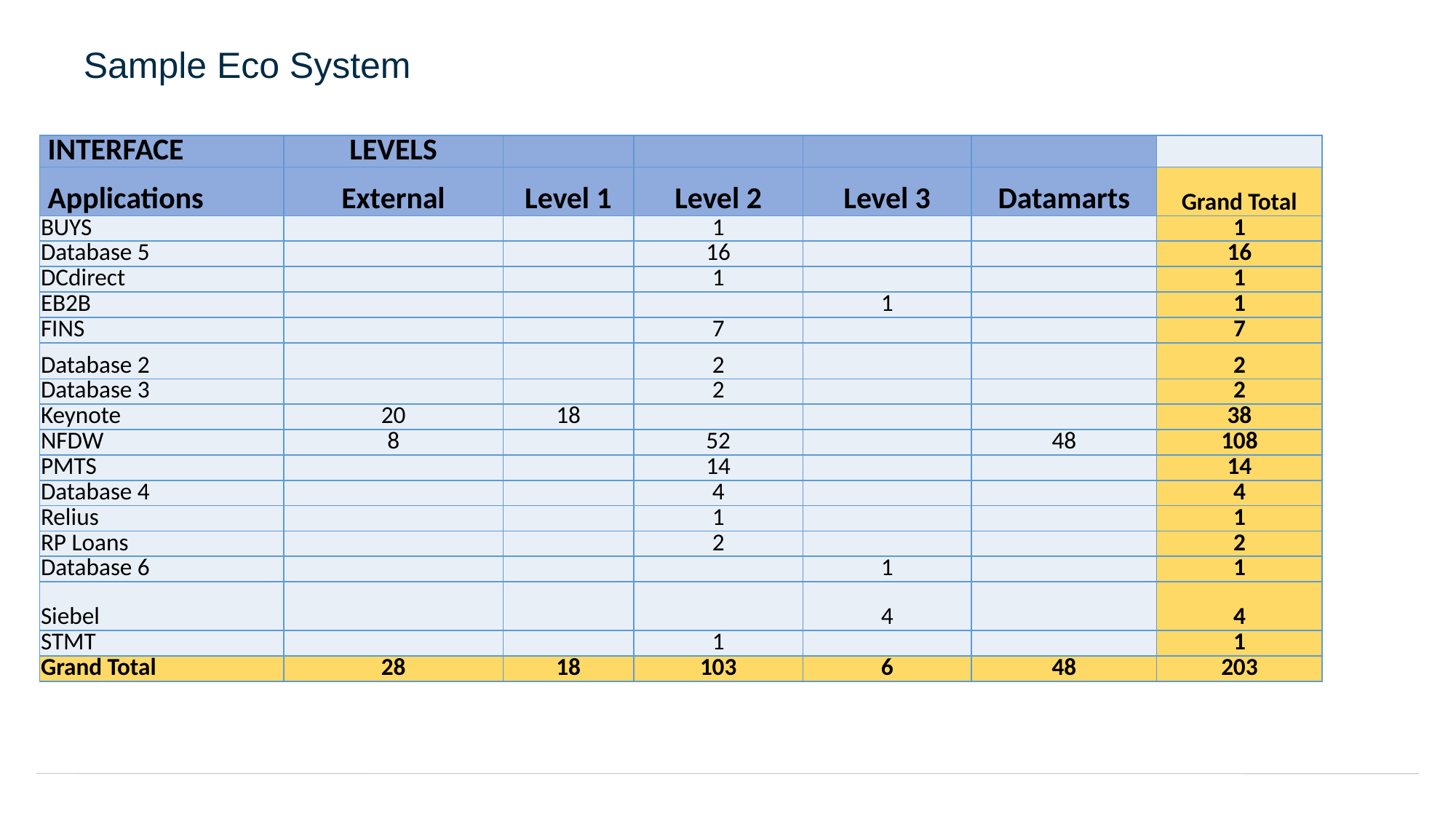

# Sample Eco System
| INTERFACE | LEVELS |  |  |  |  |  |
| --- | --- | --- | --- | --- | --- | --- |
| Applications | External | Level 1 | Level 2 | Level 3 | Datamarts | Grand Total |
| BUYS |  |  | 1 |  |  | 1 |
| Database 5 |  |  | 16 |  |  | 16 |
| DCdirect |  |  | 1 |  |  | 1 |
| EB2B |  |  |  | 1 |  | 1 |
| FINS |  |  | 7 |  |  | 7 |
| Database 2 |  |  | 2 |  |  | 2 |
| Database 3 |  |  | 2 |  |  | 2 |
| Keynote | 20 | 18 |  |  |  | 38 |
| NFDW | 8 |  | 52 |  | 48 | 108 |
| PMTS |  |  | 14 |  |  | 14 |
| Database 4 |  |  | 4 |  |  | 4 |
| Relius |  |  | 1 |  |  | 1 |
| RP Loans |  |  | 2 |  |  | 2 |
| Database 6 |  |  |  | 1 |  | 1 |
| Siebel |  |  |  | 4 |  | 4 |
| STMT |  |  | 1 |  |  | 1 |
| Grand Total | 28 | 18 | 103 | 6 | 48 | 203 |